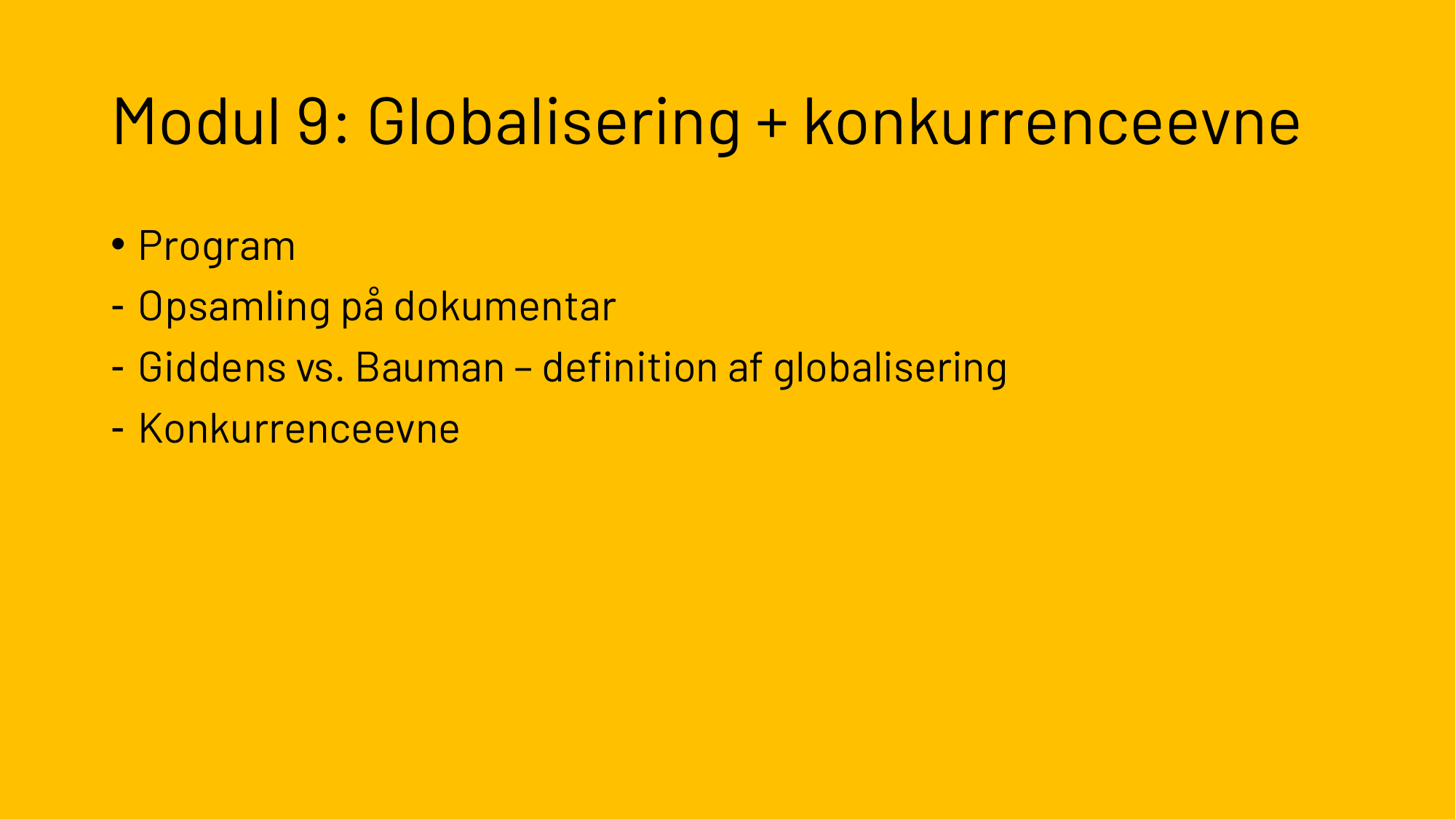

# Modul 9: Globalisering + konkurrenceevne
Program
Opsamling på dokumentar
Giddens vs. Bauman – definition af globalisering
Konkurrenceevne